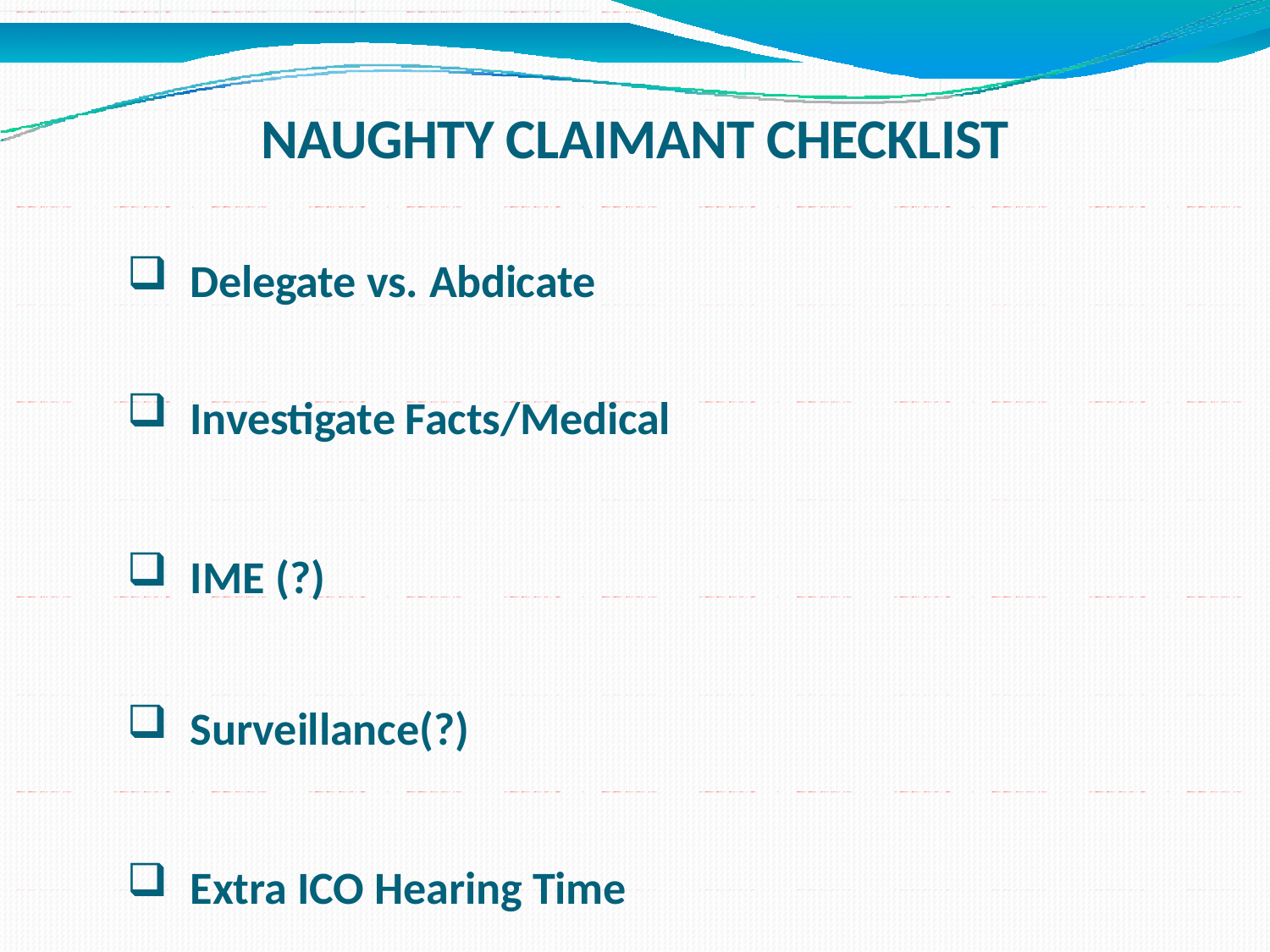

# NAUGHTY CLAIMANT CHECKLIST
Delegate vs. Abdicate

Investigate Facts/Medical

IME (?)

Surveillance(?)

Extra ICO Hearing Time